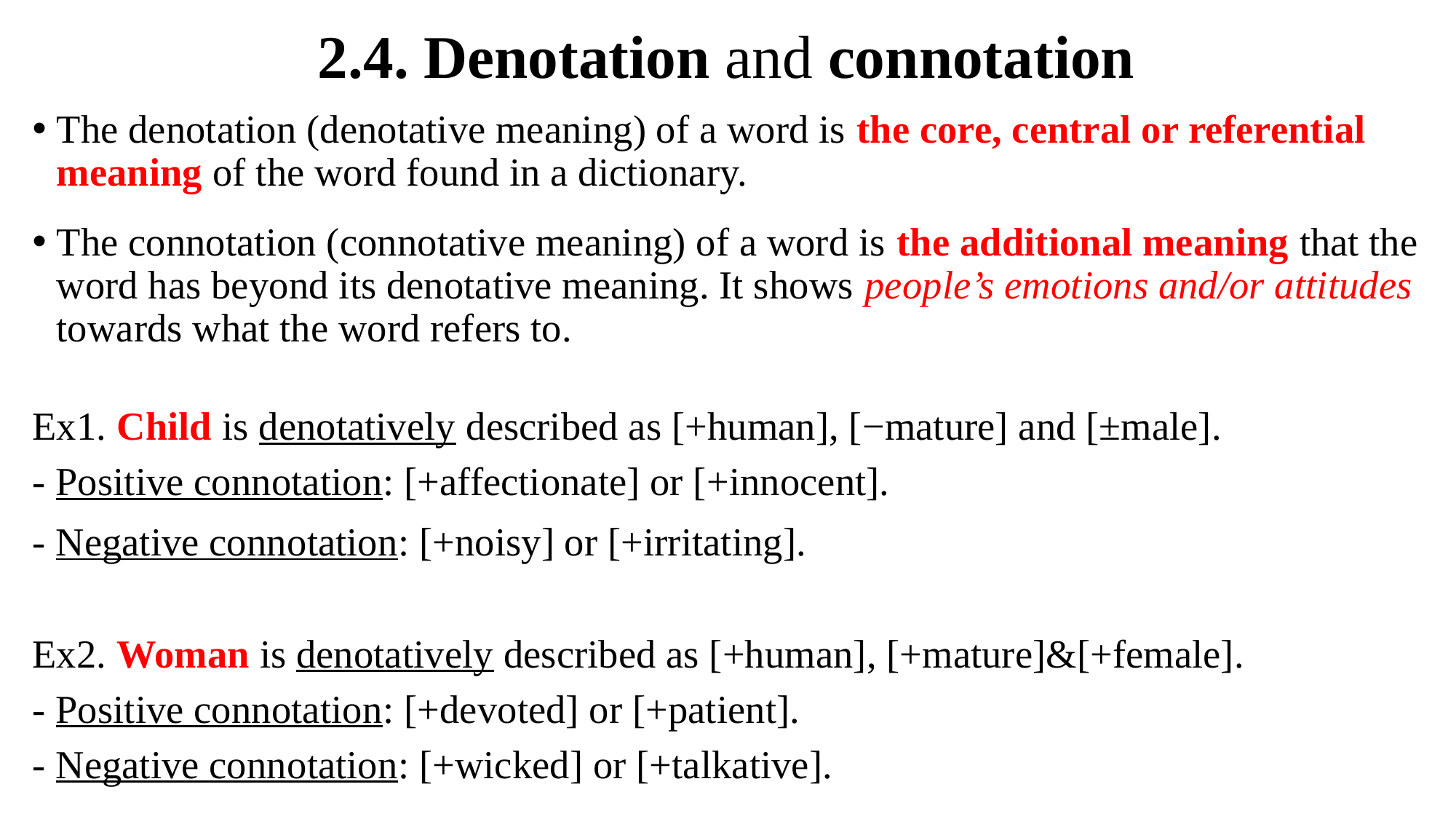

# 2.4. Denotation and connotation
The denotation (denotative meaning) of a word is the core, central or referential meaning of the word found in a dictionary.
The connotation (connotative meaning) of a word is the additional meaning that the word has beyond its denotative meaning. It shows people’s emotions and/or attitudes towards what the word refers to.
Ex1. Child is denotatively described as [+human], [−mature] and [±male].
- Positive connotation: [+affectionate] or [+innocent].
- Negative connotation: [+noisy] or [+irritating].

Ex2. Woman is denotatively described as [+human], [+mature]&[+female].
- Positive connotation: [+devoted] or [+patient].
- Negative connotation: [+wicked] or [+talkative].